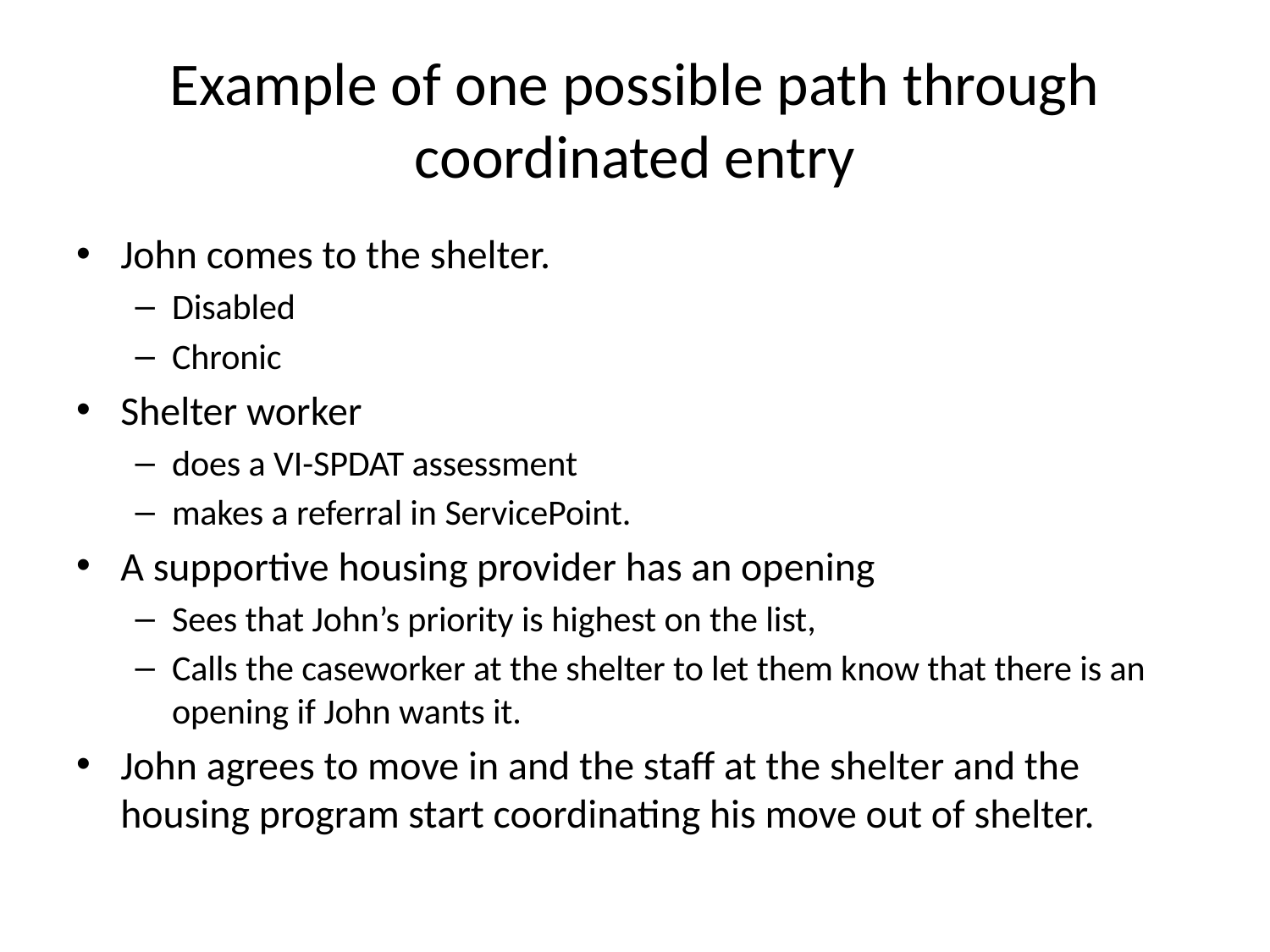

# Example of one possible path through coordinated entry
John comes to the shelter.
Disabled
Chronic
Shelter worker
does a VI-SPDAT assessment
makes a referral in ServicePoint.
A supportive housing provider has an opening
Sees that John’s priority is highest on the list,
Calls the caseworker at the shelter to let them know that there is an opening if John wants it.
John agrees to move in and the staff at the shelter and the housing program start coordinating his move out of shelter.